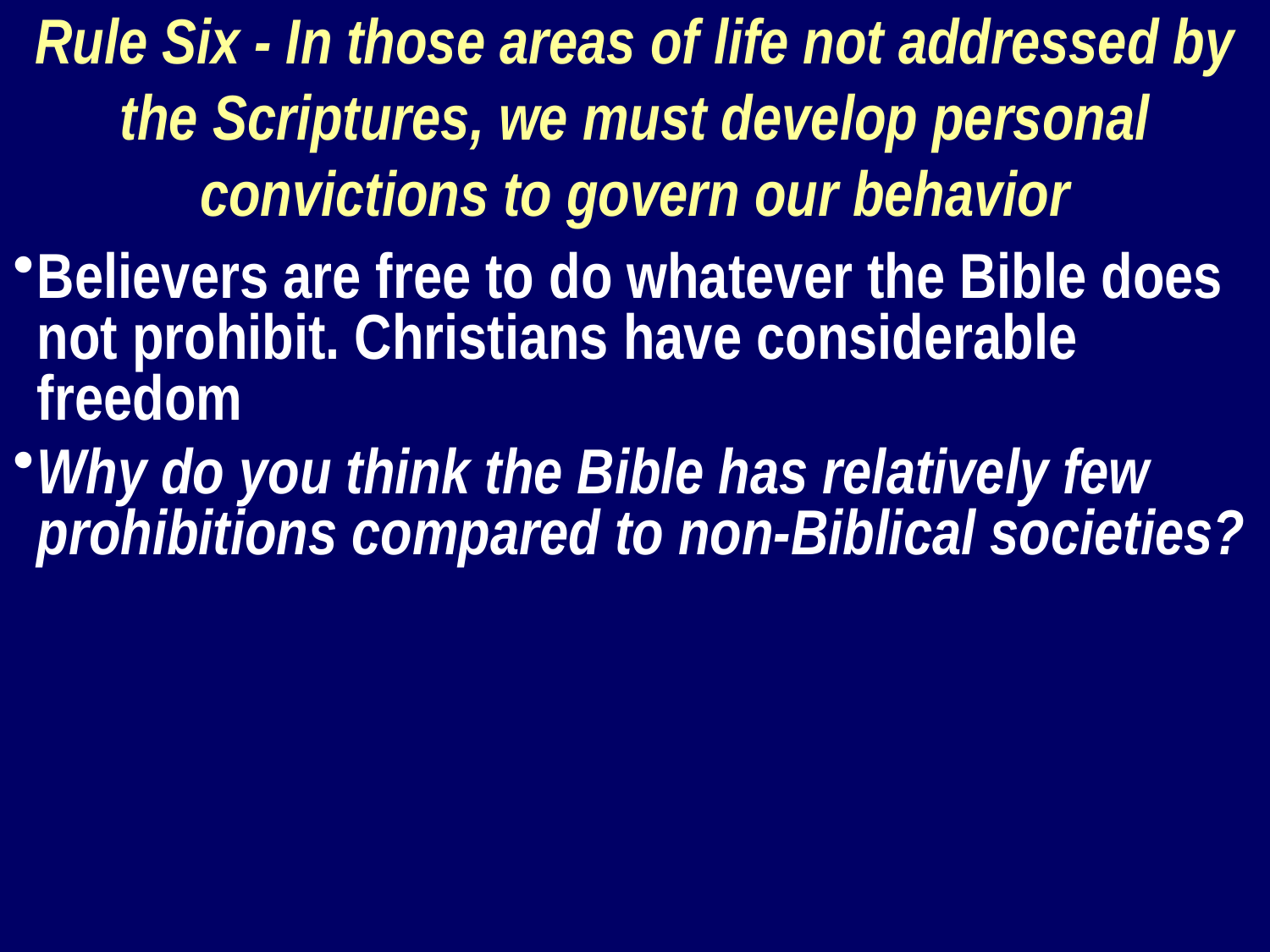

Rule Six - In those areas of life not addressed by the Scriptures, we must develop personal convictions to govern our behavior
Believers are free to do whatever the Bible does not prohibit. Christians have considerable freedom
Why do you think the Bible has relatively few prohibitions compared to non-Biblical societies?